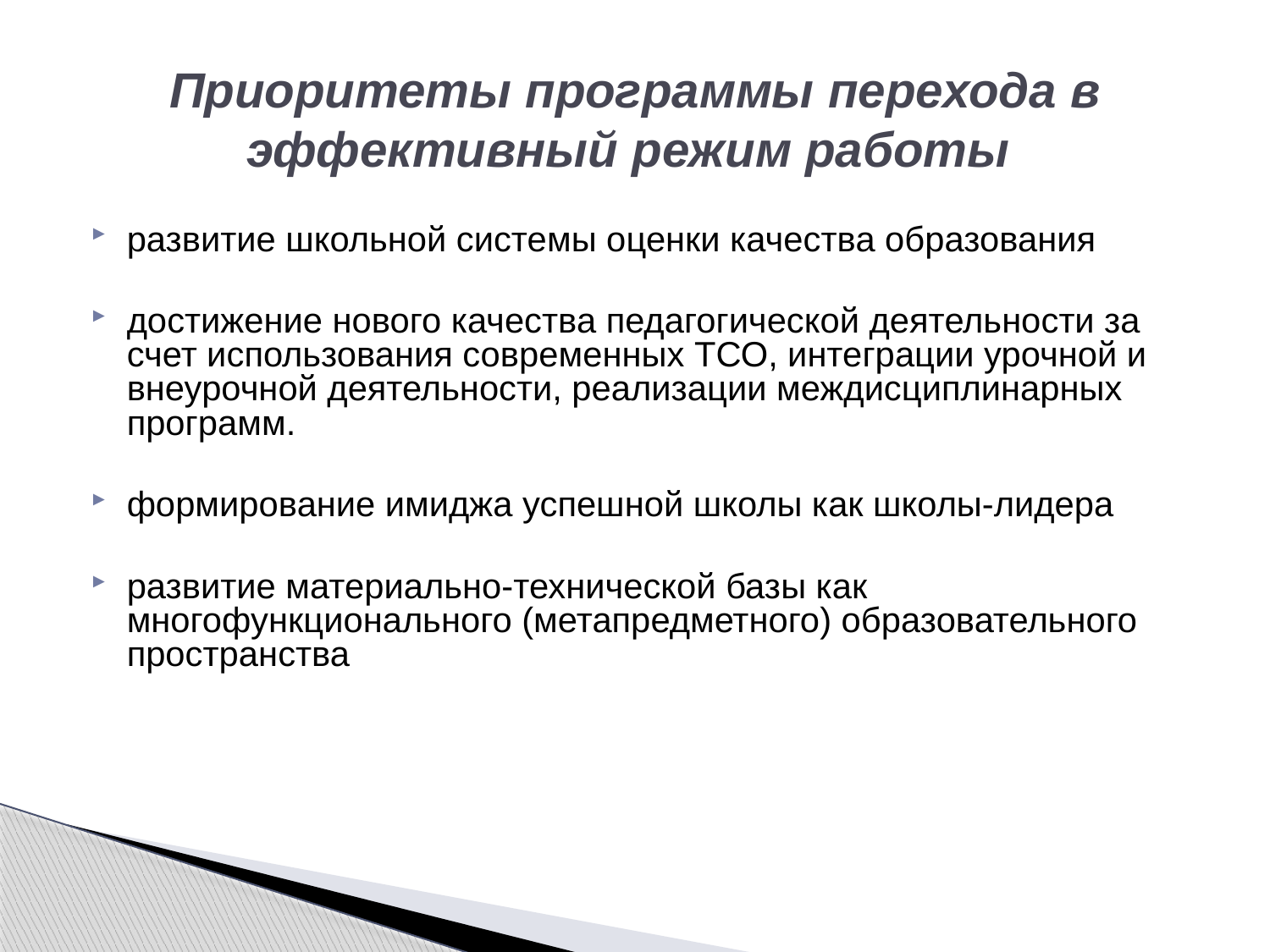

# Приоритеты программы перехода в эффективный режим работы
развитие школьной системы оценки качества образования

достижение нового качества педагогической деятельности за счет использования современных ТСО, интеграции урочной и внеурочной деятельности, реализации междисциплинарных программ.

формирование имиджа успешной школы как школы-лидера

развитие материально-технической базы как многофункционального (метапредметного) образовательного пространства